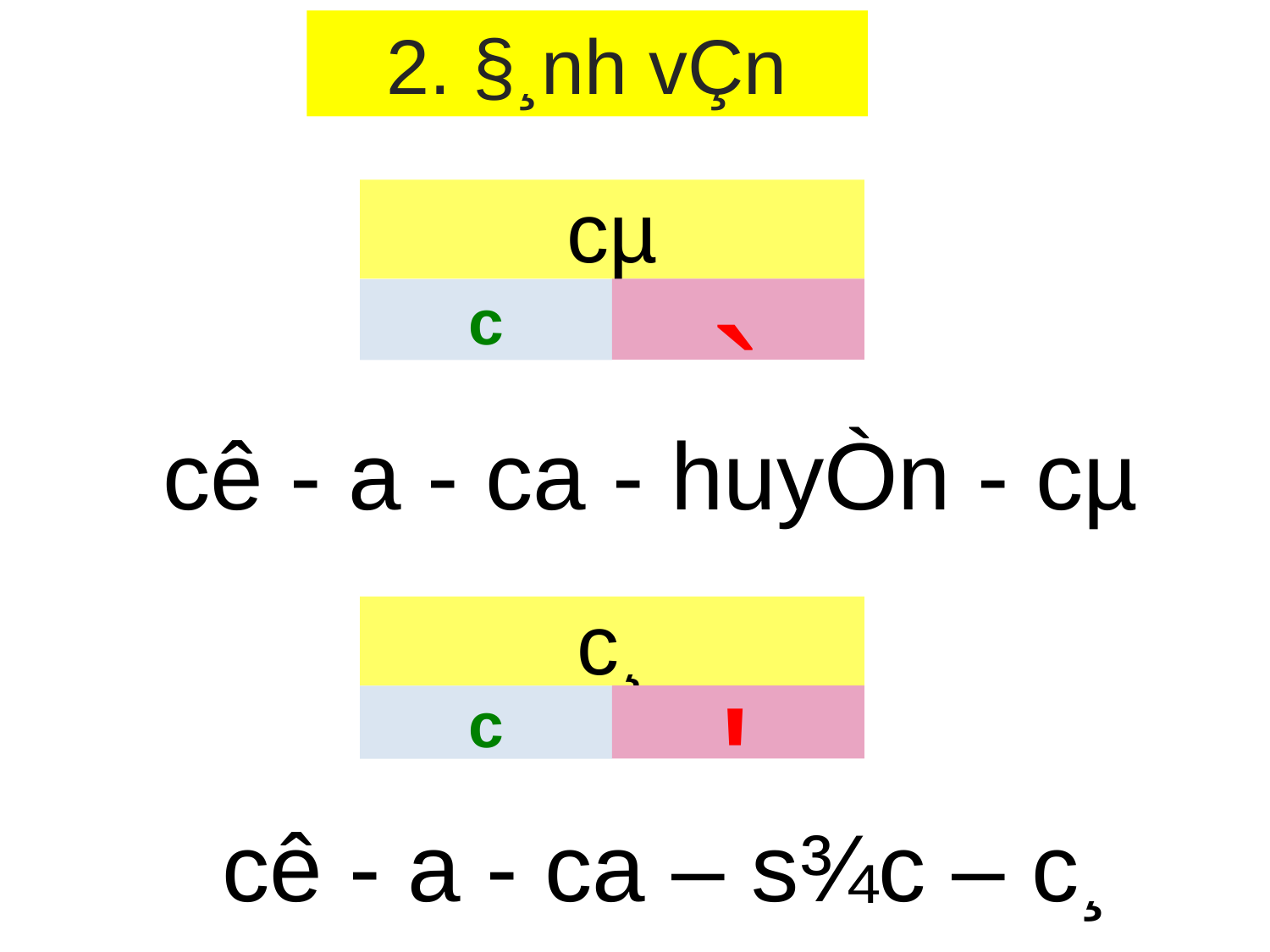

2. §¸nh vÇn
cµ

c
`
cê - a - ca - huyÒn - cµ
c¸

c
ʹ
cê - a - ca – s¾c – c¸